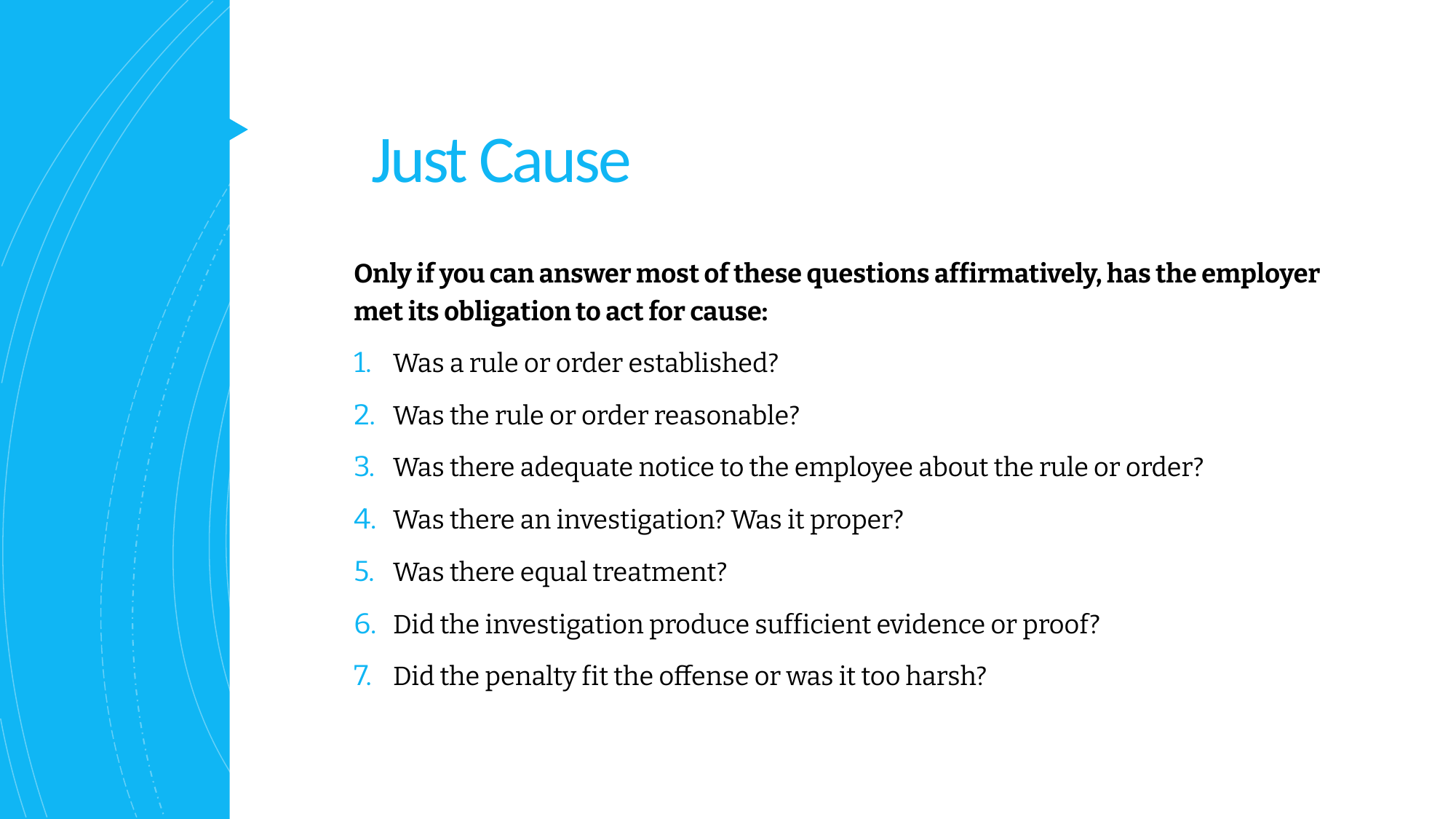

# Just Cause

Only if you can answer most of these questions affirmatively, has the employer met its obligation to act for cause:
Was a rule or order established?
Was the rule or order reasonable?
Was there adequate notice to the employee about the rule or order?
Was there an investigation? Was it proper?
Was there equal treatment?
Did the investigation produce sufficient evidence or proof?
Did the penalty fit the offense or was it too harsh?